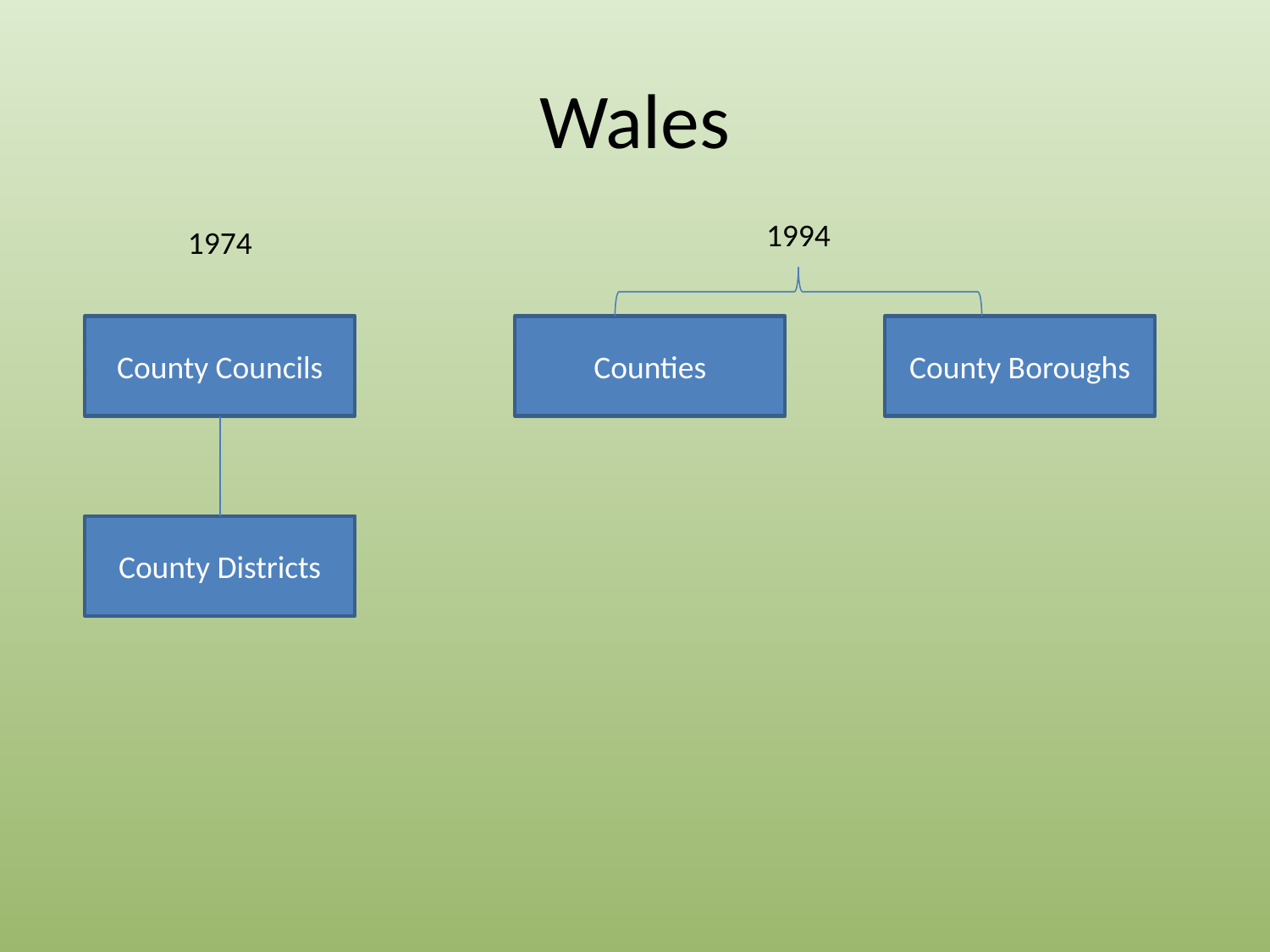

# Wales

1994
1974
County Councils
Counties
County Boroughs
County Districts